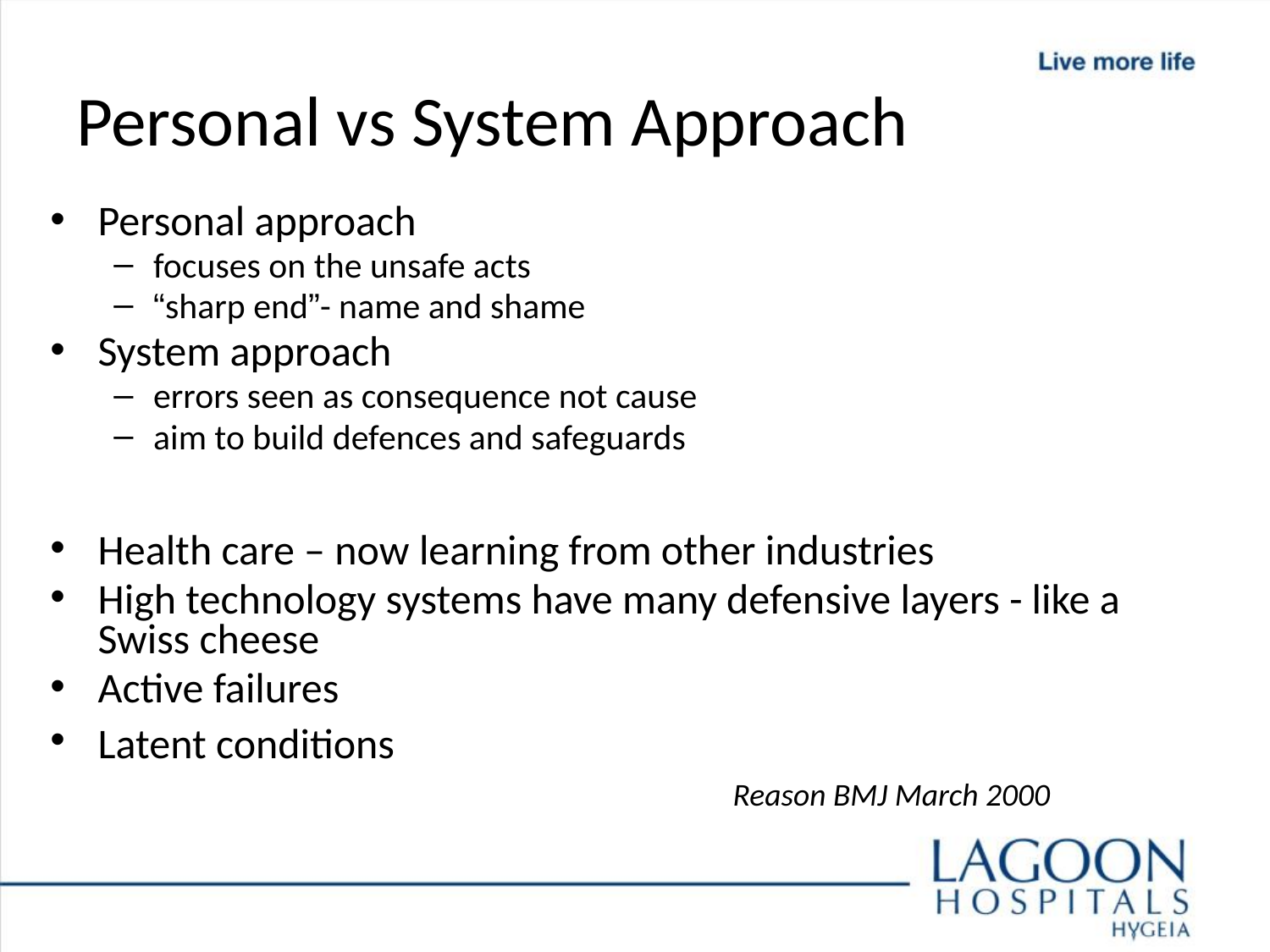

# Personal vs System Approach
Personal approach
focuses on the unsafe acts
“sharp end”- name and shame
System approach
errors seen as consequence not cause
aim to build defences and safeguards

Health care – now learning from other industries
High technology systems have many defensive layers - like a Swiss cheese
Active failures
Latent conditions											Reason BMJ March 2000

8